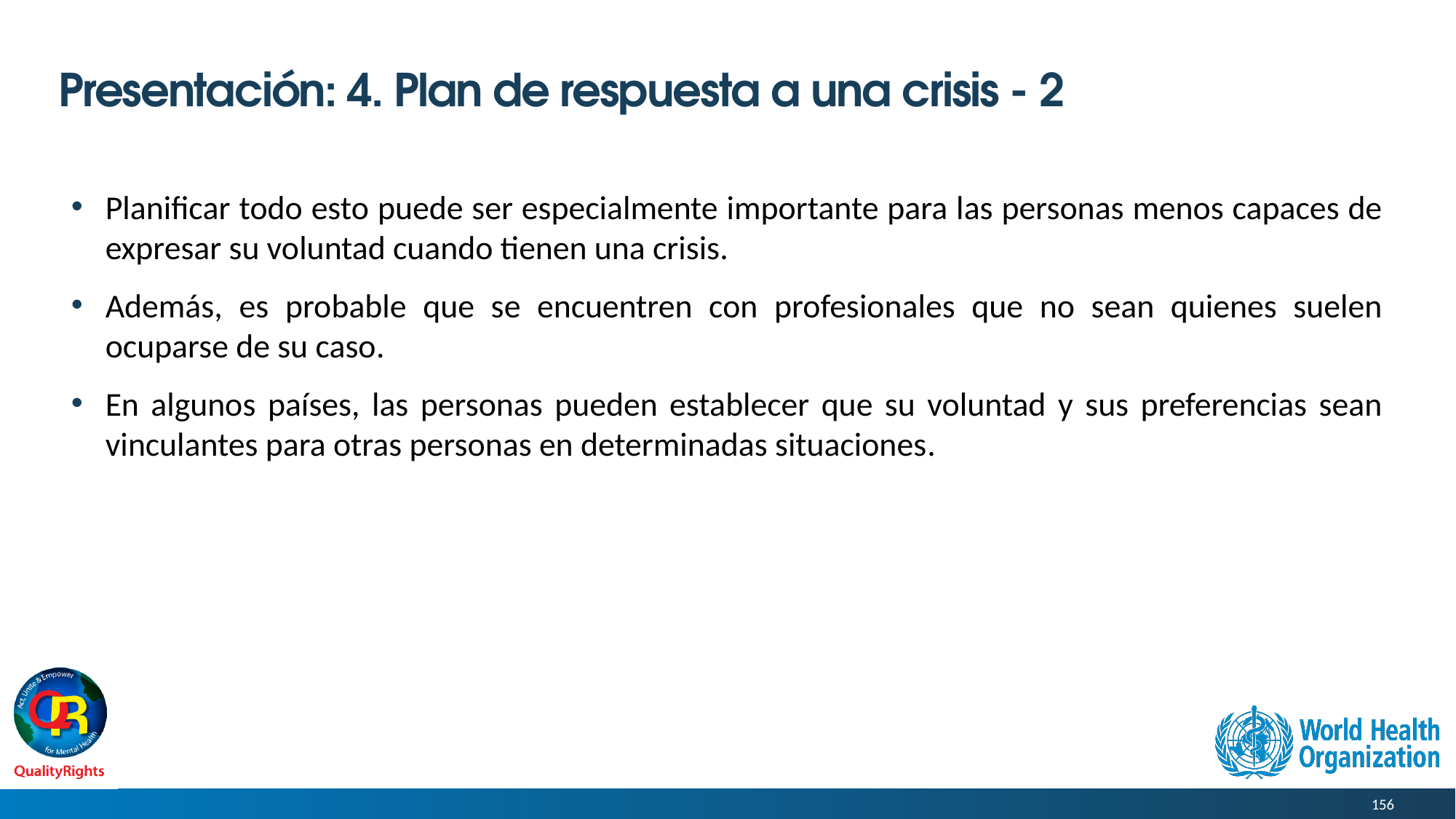

# Presentación: 4. Plan de respuesta a una crisis - 2
Planificar todo esto puede ser especialmente importante para las personas menos capaces de expresar su voluntad cuando tienen una crisis.
Además, es probable que se encuentren con profesionales que no sean quienes suelen ocuparse de su caso.
En algunos países, las personas pueden establecer que su voluntad y sus preferencias sean vinculantes para otras personas en determinadas situaciones.